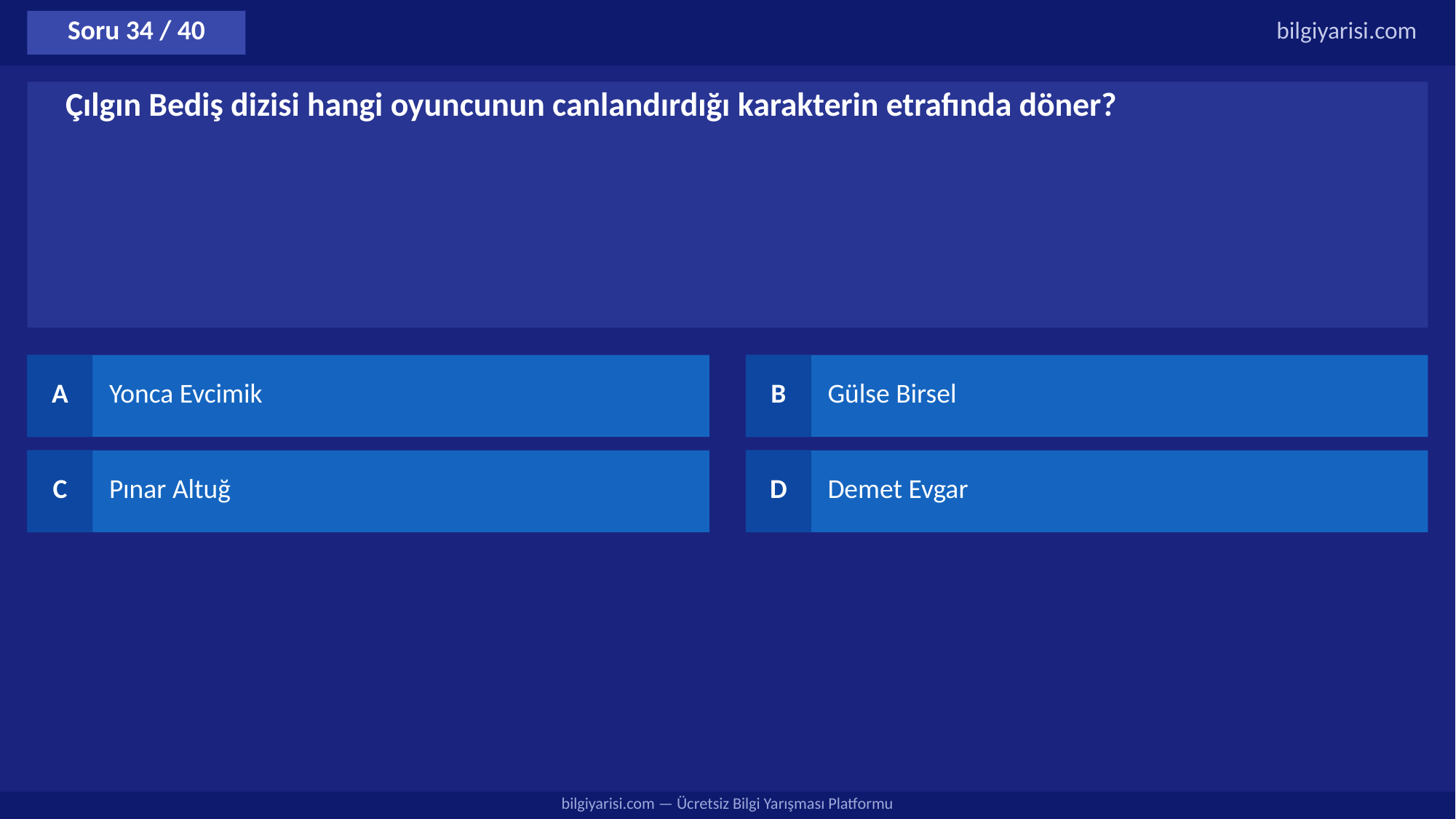

Soru 34 / 40
bilgiyarisi.com

Çılgın Bediş dizisi hangi oyuncunun canlandırdığı karakterin etrafında döner?

A
Yonca Evcimik

B
Gülse Birsel

C
Pınar Altuğ

D
Demet Evgar
bilgiyarisi.com — Ücretsiz Bilgi Yarışması Platformu